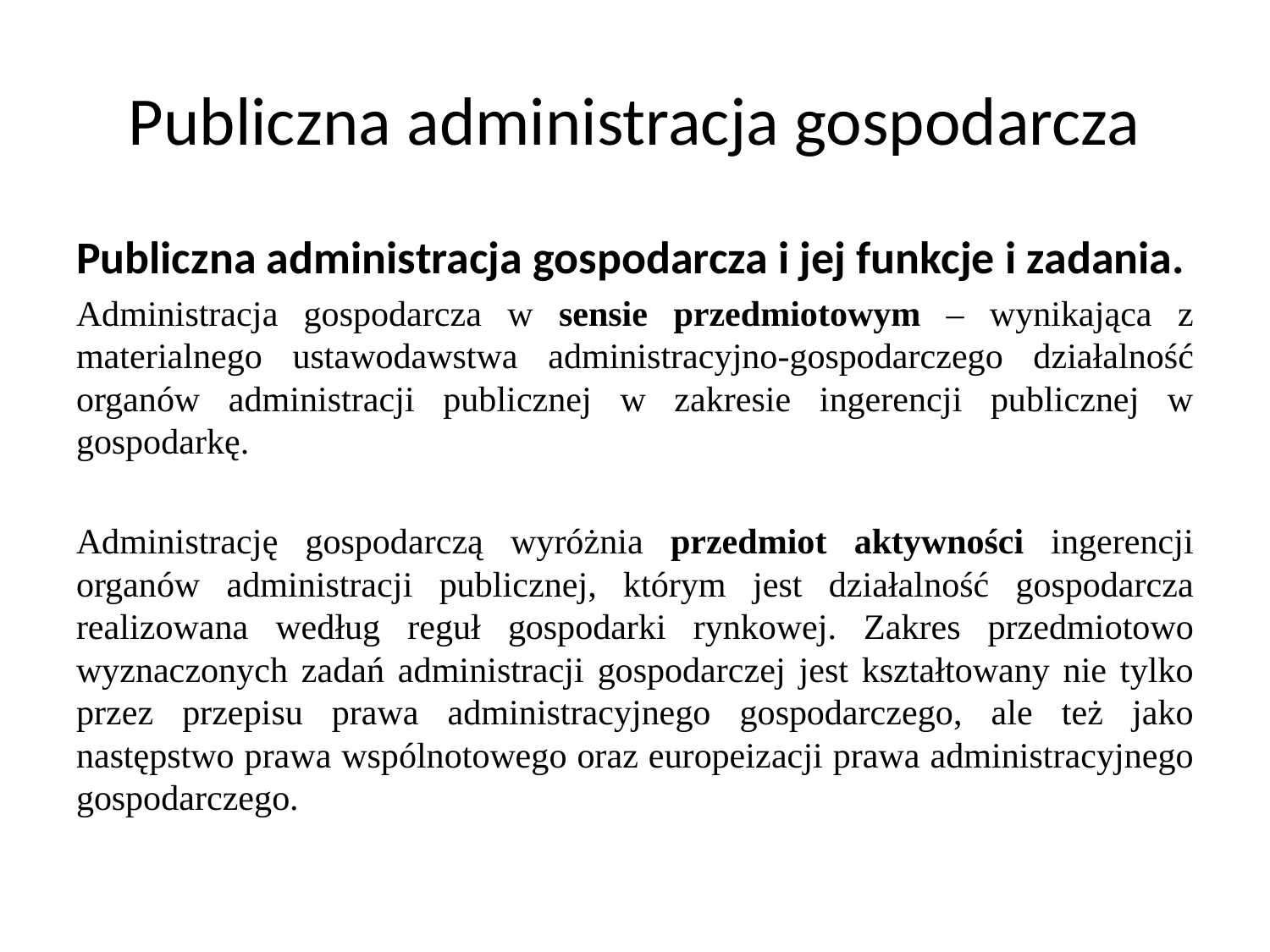

# Publiczna administracja gospodarcza
Publiczna administracja gospodarcza i jej funkcje i zadania.
Administracja gospodarcza w sensie przedmiotowym – wynikająca z materialnego ustawodawstwa administracyjno-gospodarczego działalność organów administracji publicznej w zakresie ingerencji publicznej w gospodarkę.

Administrację gospodarczą wyróżnia przedmiot aktywności ingerencji organów administracji publicznej, którym jest działalność gospodarcza realizowana według reguł gospodarki rynkowej. Zakres przedmiotowo wyznaczonych zadań administracji gospodarczej jest kształtowany nie tylko przez przepisu prawa administracyjnego gospodarczego, ale też jako następstwo prawa wspólnotowego oraz europeizacji prawa administracyjnego gospodarczego.